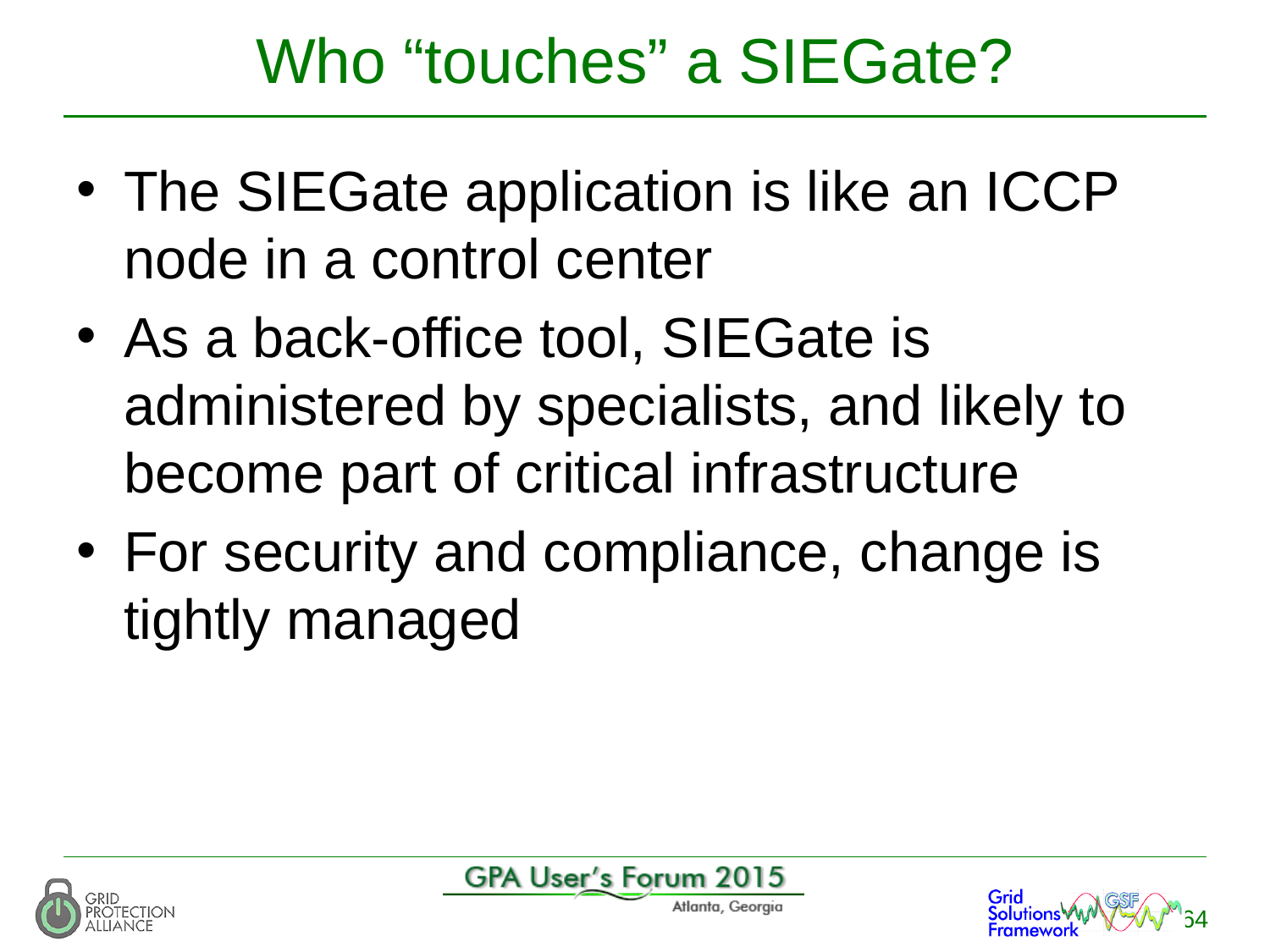

# Who “touches” a SIEGate?
The SIEGate application is like an ICCP node in a control center
As a back-office tool, SIEGate is administered by specialists, and likely to become part of critical infrastructure
For security and compliance, change is tightly managed